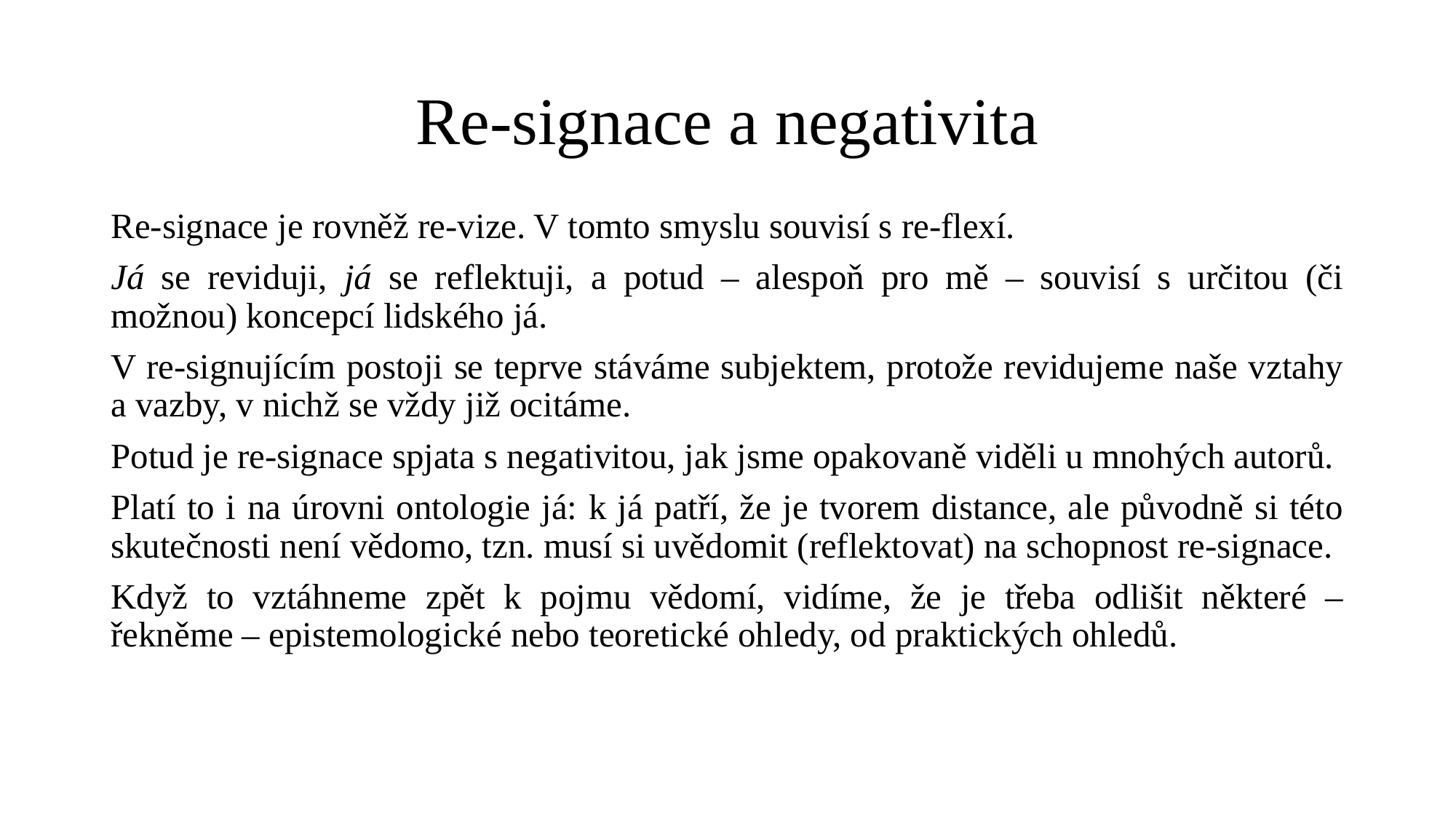

# Re-signace a negativita
Re-signace je rovněž re-vize. V tomto smyslu souvisí s re-flexí.
Já se reviduji, já se reflektuji, a potud – alespoň pro mě – souvisí s určitou (či možnou) koncepcí lidského já.
V re-signujícím postoji se teprve stáváme subjektem, protože revidujeme naše vztahy a vazby, v nichž se vždy již ocitáme.
Potud je re-signace spjata s negativitou, jak jsme opakovaně viděli u mnohých autorů.
Platí to i na úrovni ontologie já: k já patří, že je tvorem distance, ale původně si této skutečnosti není vědomo, tzn. musí si uvědomit (reflektovat) na schopnost re-signace.
Když to vztáhneme zpět k pojmu vědomí, vidíme, že je třeba odlišit některé – řekněme – epistemologické nebo teoretické ohledy, od praktických ohledů.